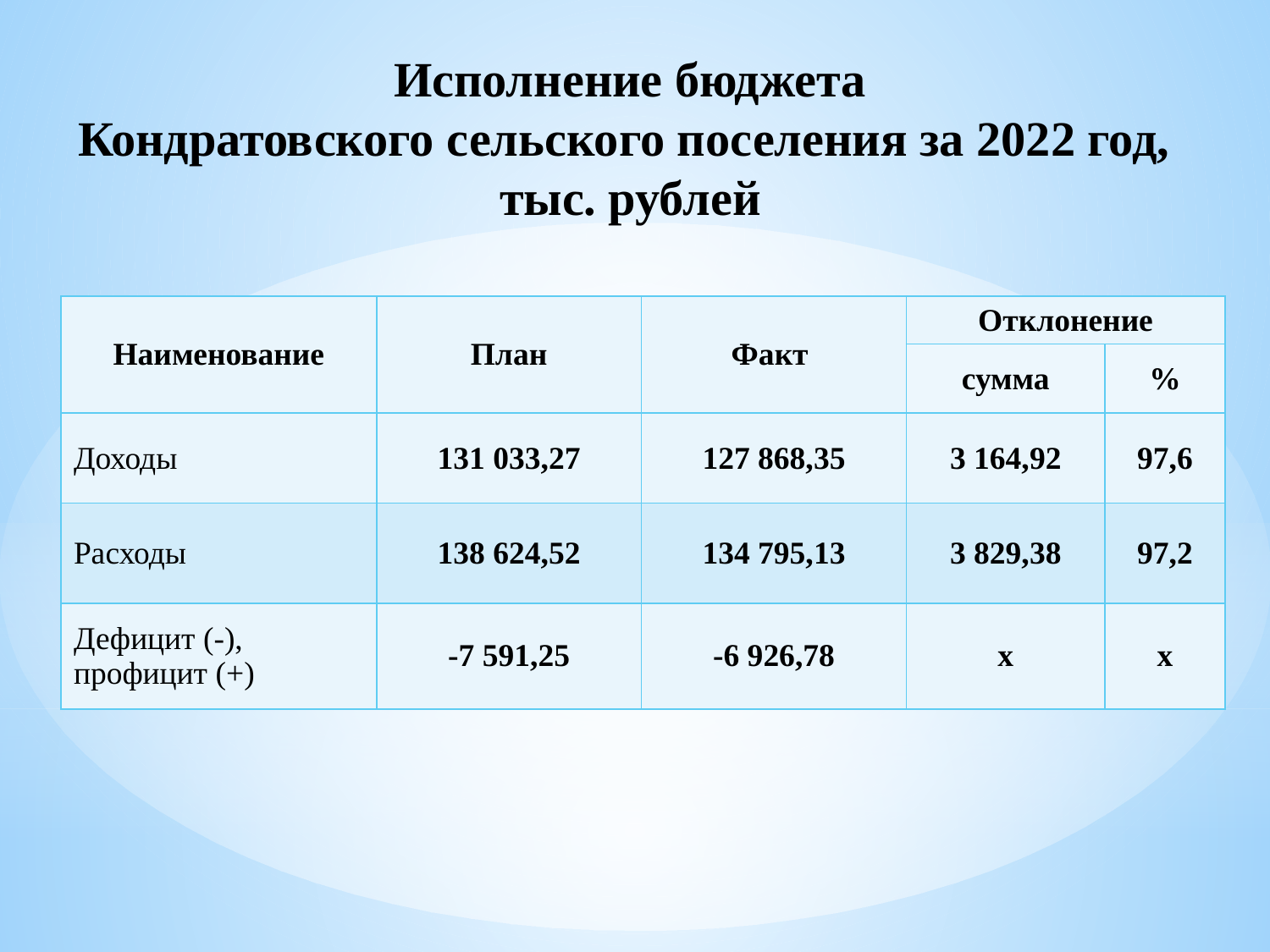

Исполнение бюджета
Кондратовского сельского поселения за 2022 год,
тыс. рублей
| Наименование | План | Факт | Отклонение |  |
| --- | --- | --- | --- | --- |
|  |  |  | сумма | % |
| Доходы | 131 033,27 | 127 868,35 | 3 164,92 | 97,6 |
| Расходы | 138 624,52 | 134 795,13 | 3 829,38 | 97,2 |
| Дефицит (-), профицит (+) | -7 591,25 | -6 926,78 | х | х |